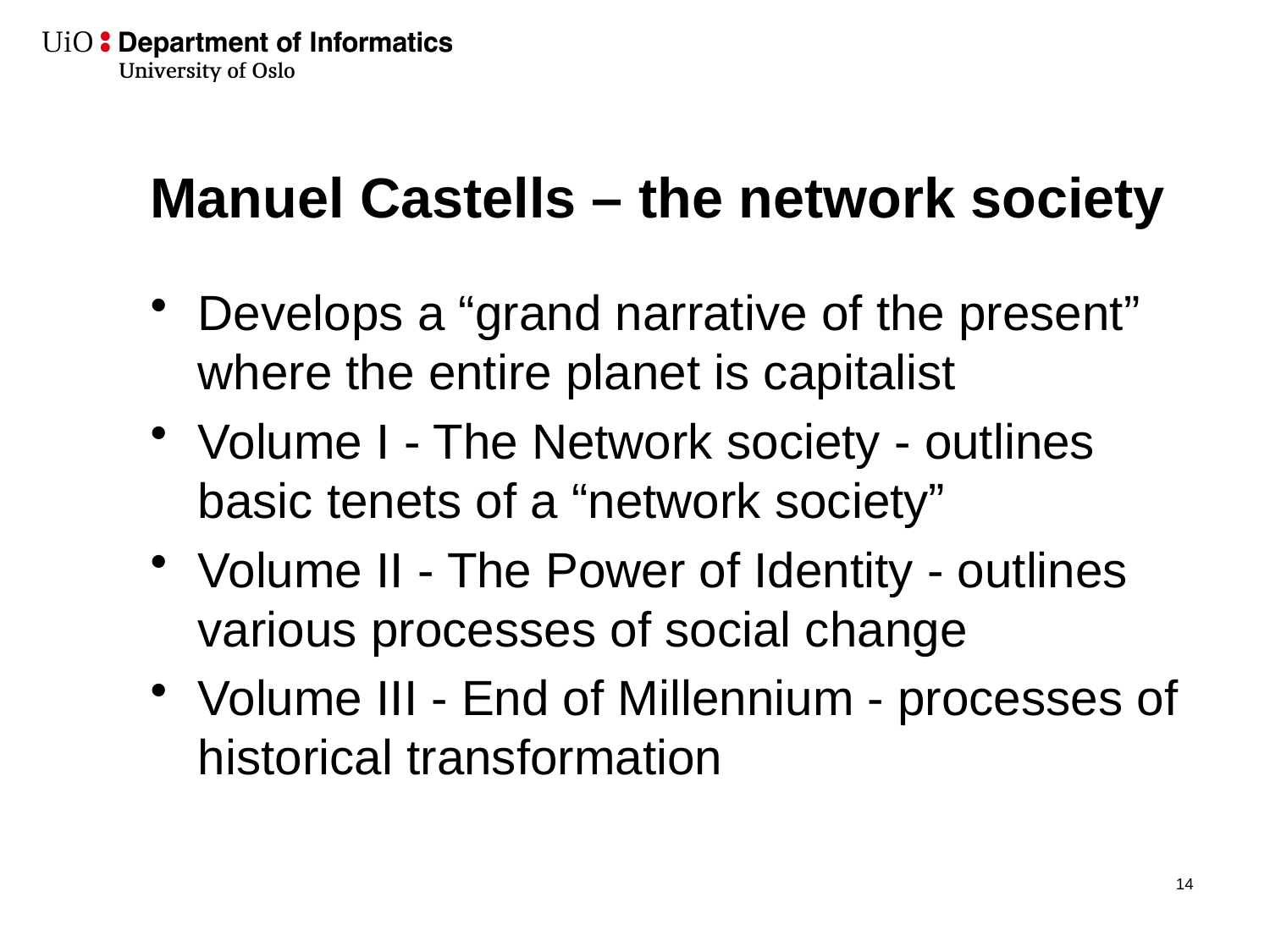

# Manuel Castells – the network society
Develops a “grand narrative of the present” where the entire planet is capitalist
Volume I - The Network society - outlines basic tenets of a “network society”
Volume II - The Power of Identity - outlines various processes of social change
Volume III - End of Millennium - processes of historical transformation

14